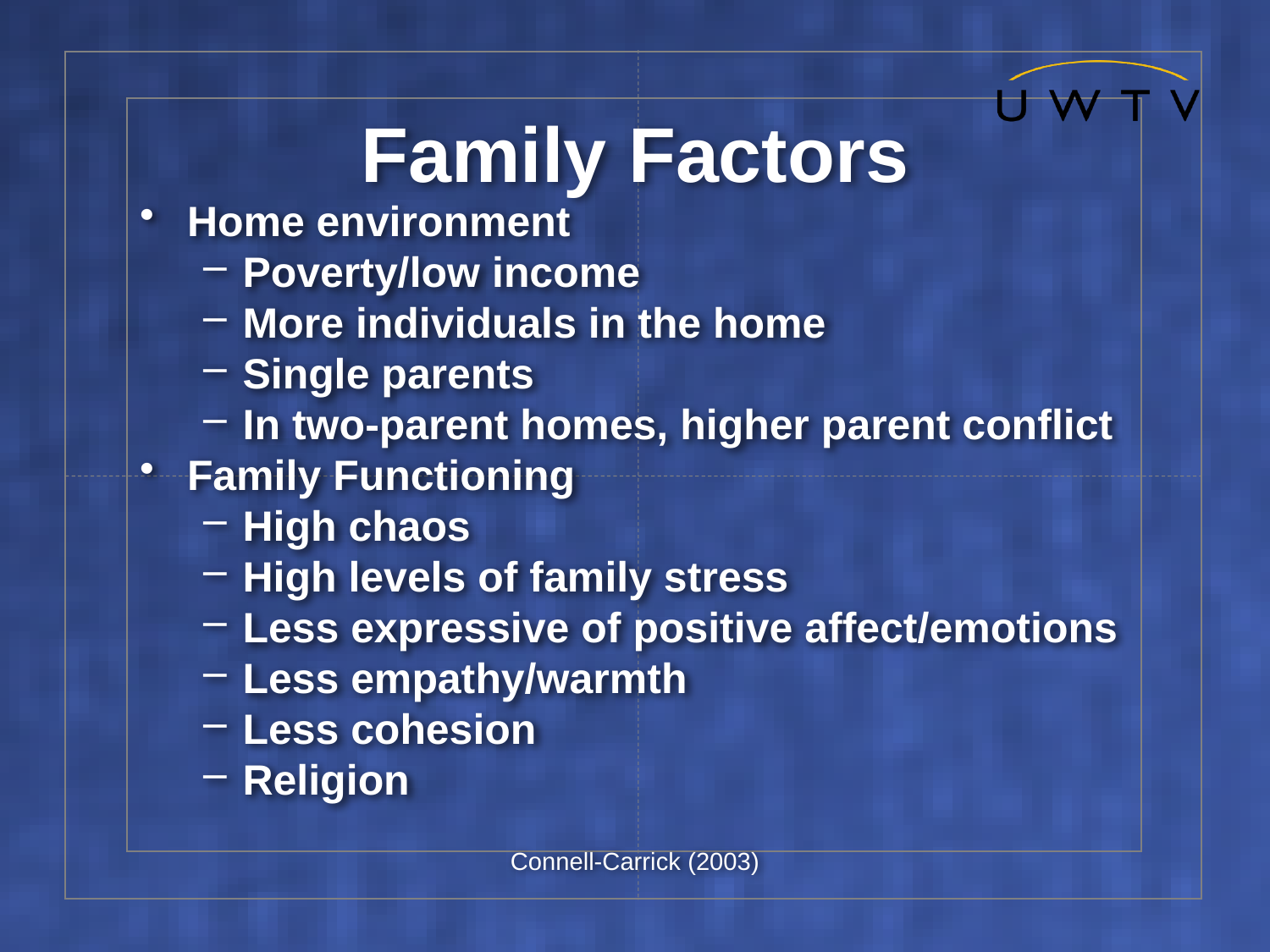

# Family Factors
Home environment
Poverty/low income
More individuals in the home
Single parents
In two-parent homes, higher parent conflict
Family Functioning
High chaos
High levels of family stress
Less expressive of positive affect/emotions
Less empathy/warmth
Less cohesion
Religion

Connell-Carrick (2003)